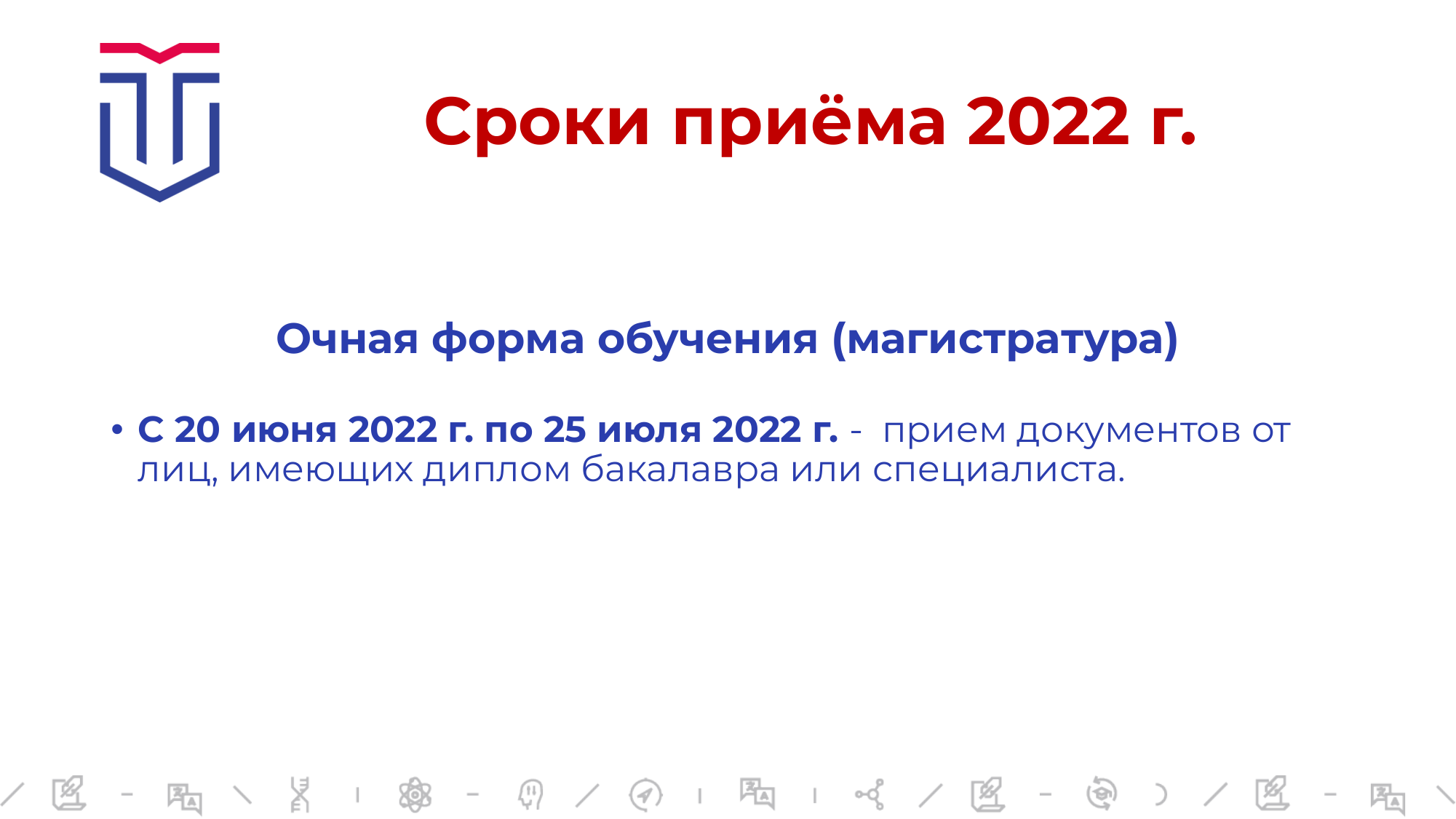

# Сроки приёма 2022 г.

Очная форма обучения (магистратура)

С 20 июня 2022 г. по 25 июля 2022 г. -  прием документов от лиц, имеющих диплом бакалавра или специалиста.